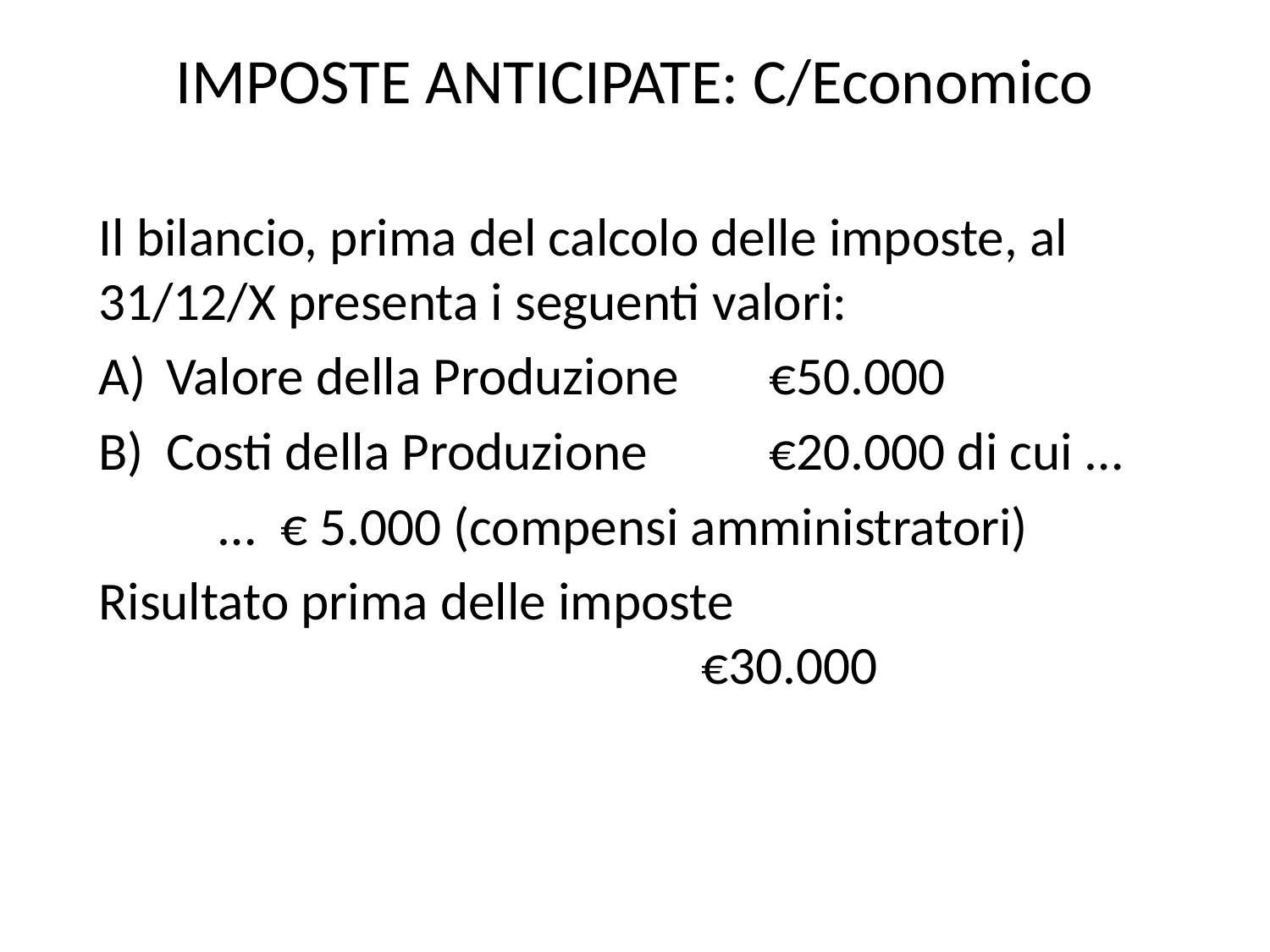

# IMPOSTE ANTICIPATE: C/Economico
Il bilancio, prima del calcolo delle imposte, al 31/12/X presenta i seguenti valori:
Valore della Produzione					€50.000
Costi della Produzione 						€20.000 di cui …
	…  € 5.000 (compensi amministratori)
Risultato prima delle imposte 		  						€30.000